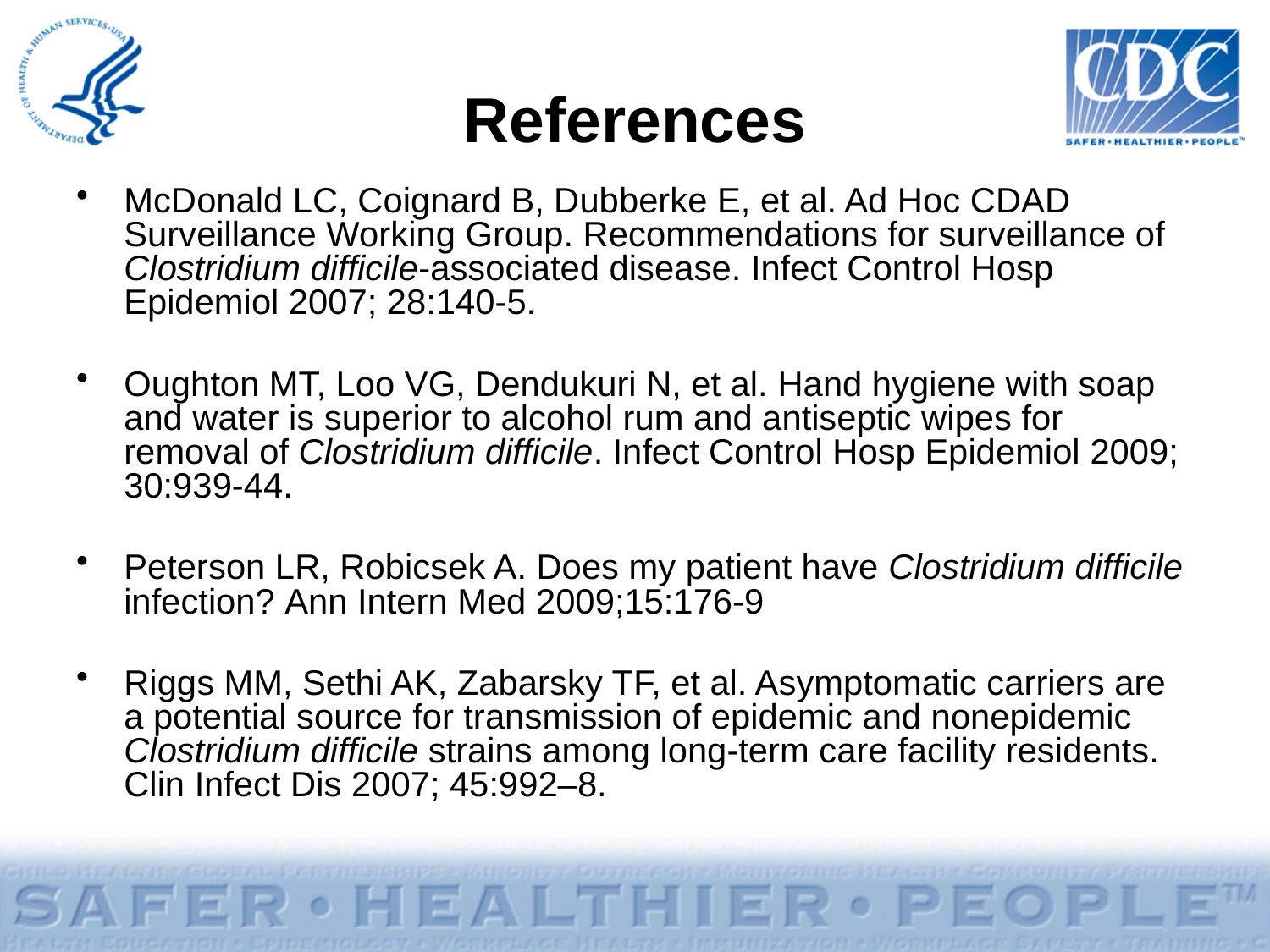

# References
McDonald LC, Coignard B, Dubberke E, et al. Ad Hoc CDAD Surveillance Working Group. Recommendations for surveillance of Clostridium difficile-associated disease. Infect Control Hosp Epidemiol 2007; 28:140-5.

Oughton MT, Loo VG, Dendukuri N, et al. Hand hygiene with soap and water is superior to alcohol rum and antiseptic wipes for removal of Clostridium difficile. Infect Control Hosp Epidemiol 2009; 30:939-44.

Peterson LR, Robicsek A. Does my patient have Clostridium difficile infection? Ann Intern Med 2009;15:176-9

Riggs MM, Sethi AK, Zabarsky TF, et al. Asymptomatic carriers are a potential source for transmission of epidemic and nonepidemic Clostridium difficile strains among long-term care facility residents. Clin Infect Dis 2007; 45:992–8.